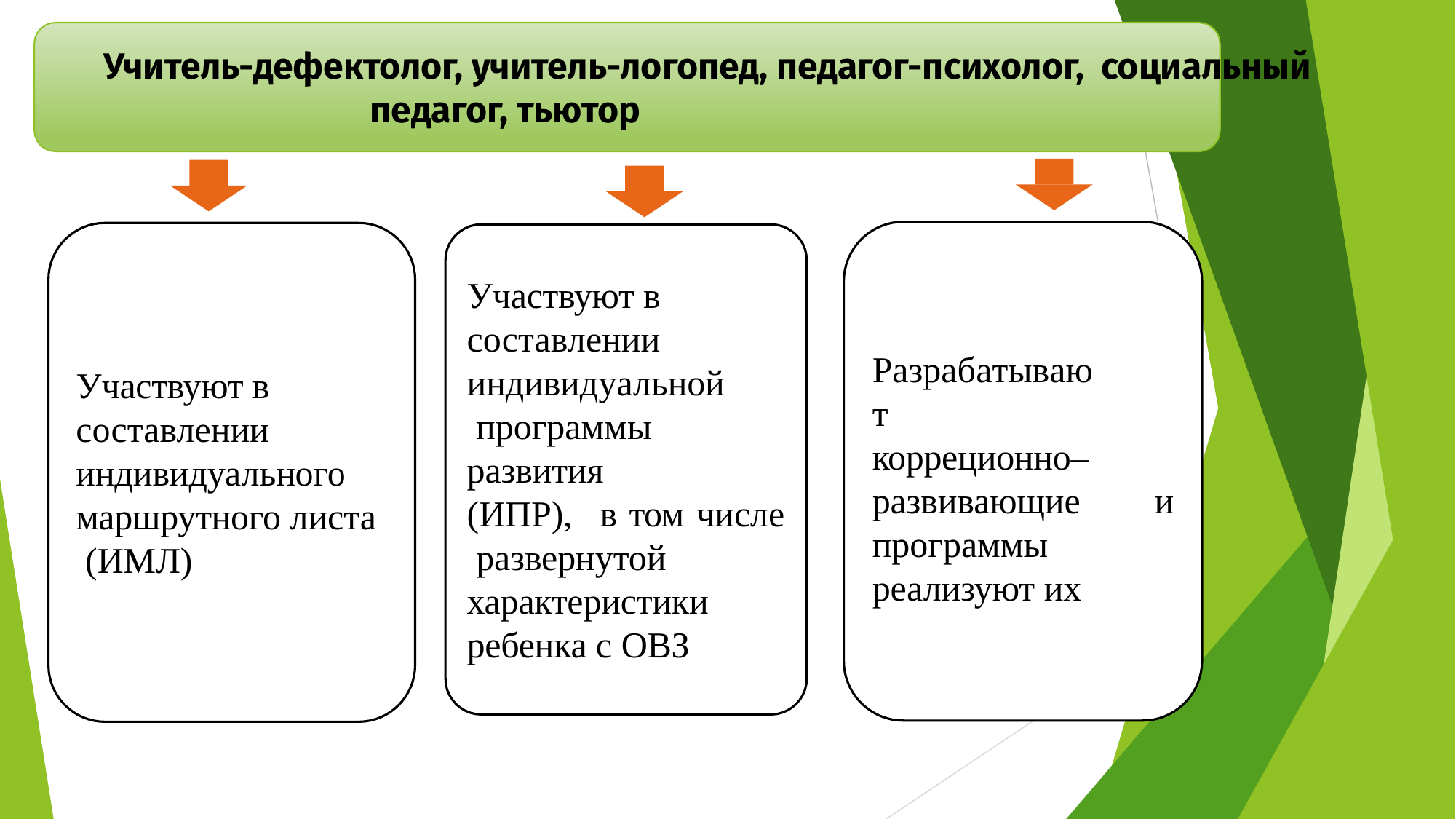

# Учитель-дефектолог, учитель-логопед, педагог-психолог,  социальный педагог, тьютор

Участвуют в  составлении  индивидуальной  программы  развития
(ИПР),	в том числе  развернутой  характеристики  ребенка с ОВЗ
Разрабатывают  корреционно–  развивающие  программы  реализуют их
Участвуют в  составлении  индивидуального  маршрутного листа  (ИМЛ)

и